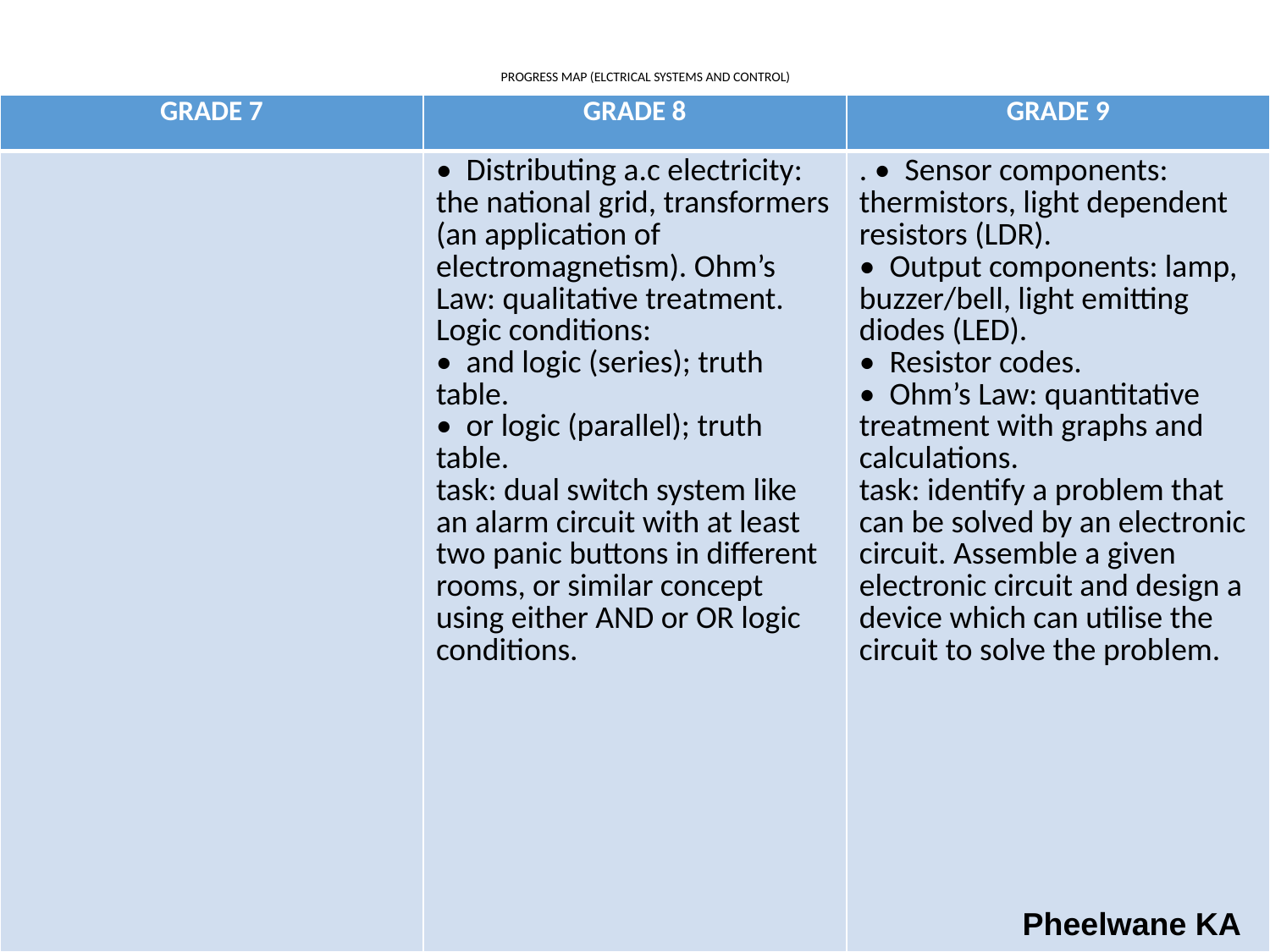

# PROGRESS MAP (ELCTRICAL SYSTEMS AND CONTROL)
| GRADE 7 | GRADE 8 | GRADE 9 |
| --- | --- | --- |
|  | • Distributing a.c electricity: the national grid, transformers (an application of electromagnetism). Ohm’s Law: qualitative treatment. Logic conditions: • and logic (series); truth table. • or logic (parallel); truth table. task: dual switch system like an alarm circuit with at least two panic buttons in different rooms, or similar concept using either AND or OR logic conditions. | . • Sensor components: thermistors, light dependent resistors (LDR). • Output components: lamp, buzzer/bell, light emitting diodes (LED). • Resistor codes. • Ohm’s Law: quantitative treatment with graphs and calculations. task: identify a problem that can be solved by an electronic circuit. Assemble a given electronic circuit and design a device which can utilise the circuit to solve the problem. |
Pheelwane KA